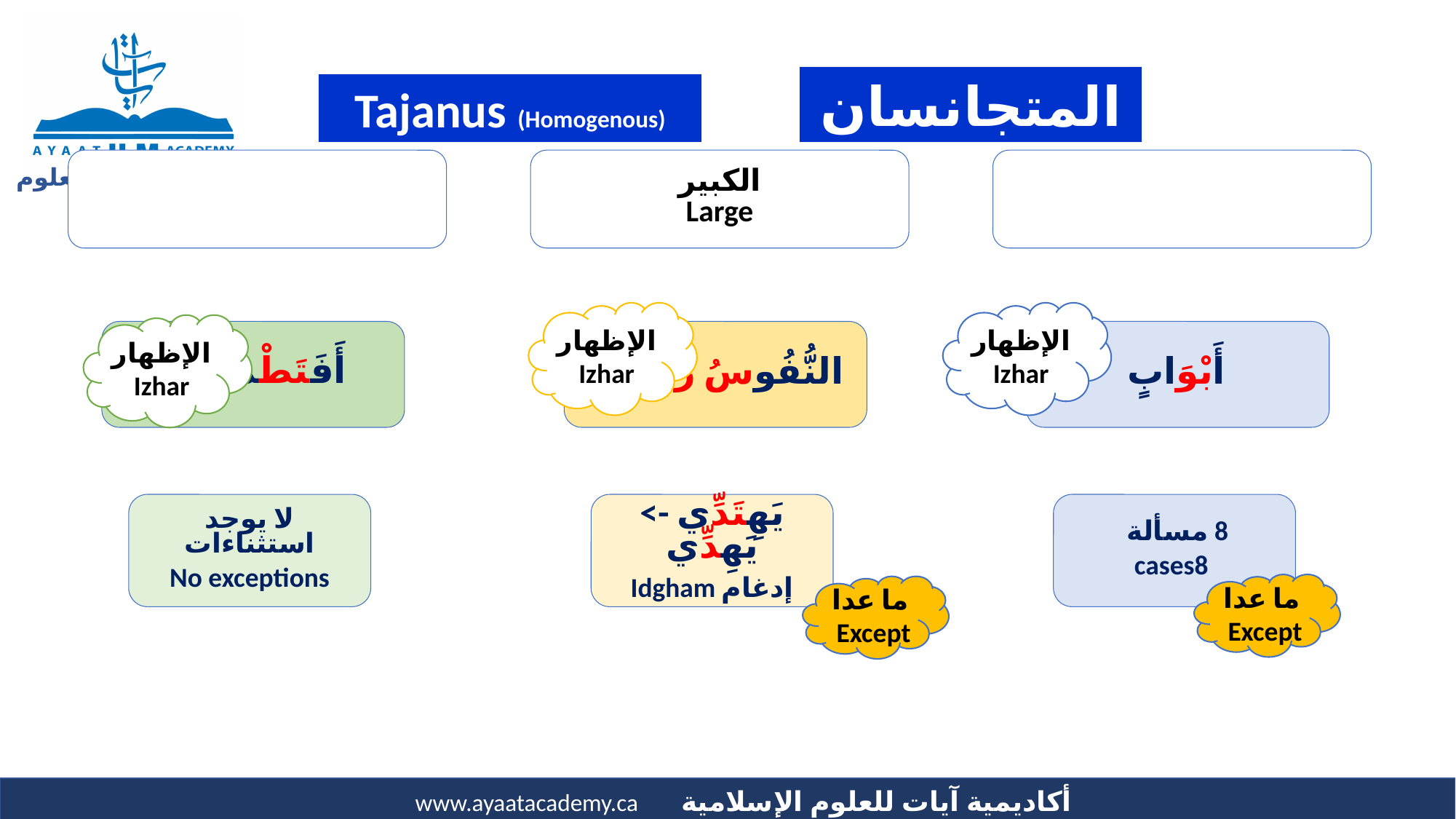

المتجانسان
Tajanus (Homogenous)
الكبير
Large
الصغير
Small
المطلق
Absolute
إدغام Idgham
No exceptions
8 مسألة
 cases8

الإظهار
Izhar
الإظهار
Izhar
الإظهار
Izhar
ما عدا
 Except
ما عدا
 Except